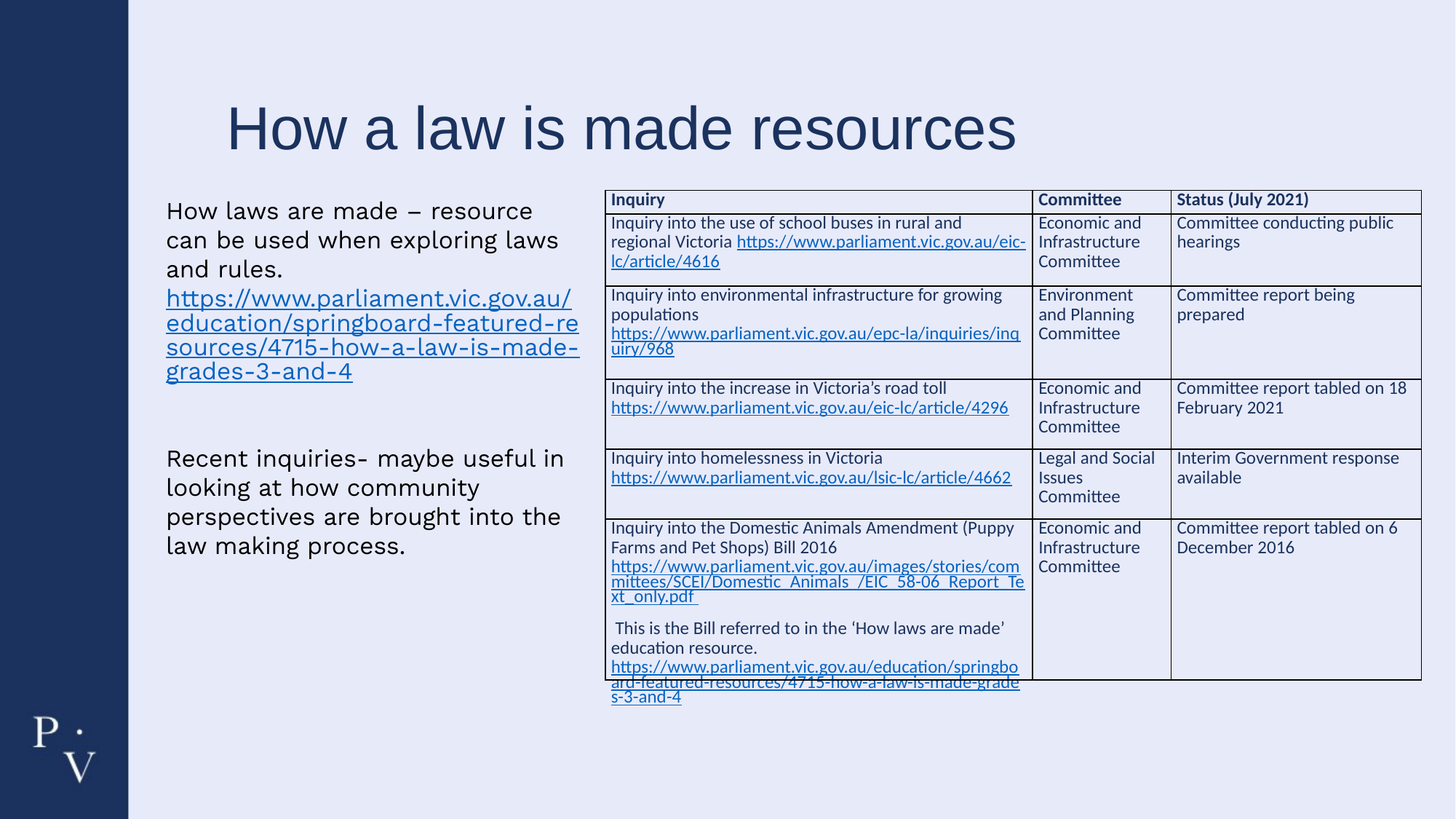

How a law is made resources

How laws are made – resource can be used when exploring laws and rules. https://www.parliament.vic.gov.au/education/springboard-featured-resources/4715-how-a-law-is-made-grades-3-and-4

Recent inquiries- maybe useful in looking at how community perspectives are brought into the law making process.

| Inquiry | Committee | Status (July 2021) |
| --- | --- | --- |
| Inquiry into the use of school buses in rural and regional Victoria https://www.parliament.vic.gov.au/eic-lc/article/4616 | Economic and Infrastructure Committee | Committee conducting public hearings |
| Inquiry into environmental infrastructure for growing populations https://www.parliament.vic.gov.au/epc-la/inquiries/inquiry/968 | Environment and Planning Committee | Committee report being prepared |
| Inquiry into the increase in Victoria’s road toll https://www.parliament.vic.gov.au/eic-lc/article/4296 | Economic and Infrastructure Committee | Committee report tabled on 18 February 2021 |
| Inquiry into homelessness in Victoria https://www.parliament.vic.gov.au/lsic-lc/article/4662 | Legal and Social Issues Committee | Interim Government response available |
| Inquiry into the Domestic Animals Amendment (Puppy Farms and Pet Shops) Bill 2016 https://www.parliament.vic.gov.au/images/stories/committees/SCEI/Domestic\_Animals\_/EIC\_58-06\_Report\_Text\_only.pdf  This is the Bill referred to in the ‘How laws are made’ education resource. https://www.parliament.vic.gov.au/education/springboard-featured-resources/4715-how-a-law-is-made-grades-3-and-4 | Economic and Infrastructure Committee | Committee report tabled on 6 December 2016 |